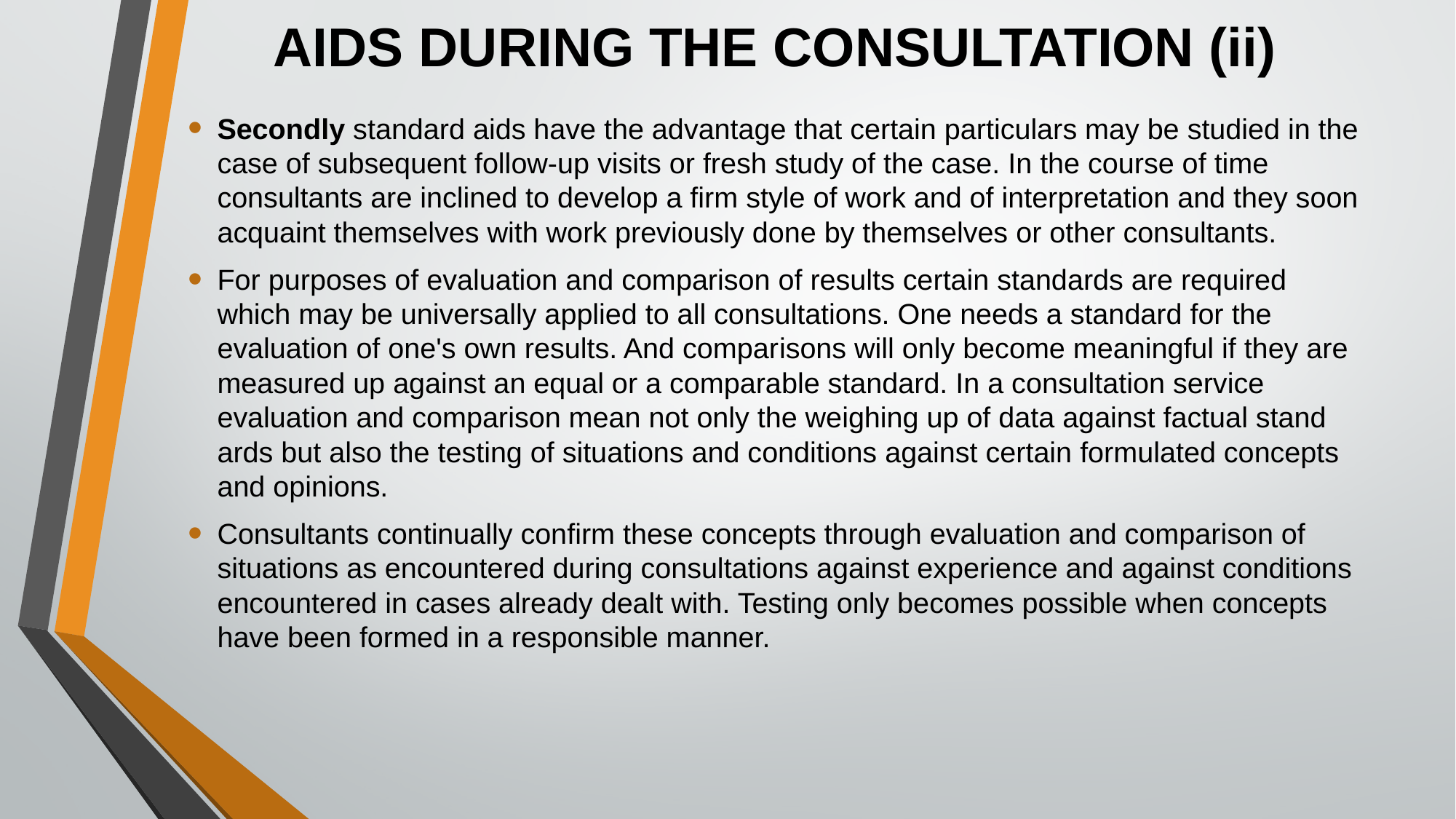

# AIDS DURING THE CONSULTATION (ii)
Secondly standard aids have the advantage that certain particulars may be studied in the case of subsequent follow-up visits or fresh study of the case. In the course of time consultants are inclined to develop a firm style of work and of interpretation and they soon acquaint themselves with work previously done by themselves or other consultants.
For purposes of evaluation and comparison of results certain standards are required which may be universally applied to all consultations. One needs a standard for the evaluation of one's own results. And compar­isons will only become meaningful if they are measured up against an equal or a comparable standard. In a consultation service evaluation and comparison mean not only the weighing up of data against factual stand­ards but also the testing of situations and conditions against certain formulated concepts and opinions.
Consultants continually confirm these concepts through evaluation and comparison of situations as encountered during consultations against experience and against conditions encount­ered in cases already dealt with. Testing only becomes possible when concepts have been formed in a responsible manner.